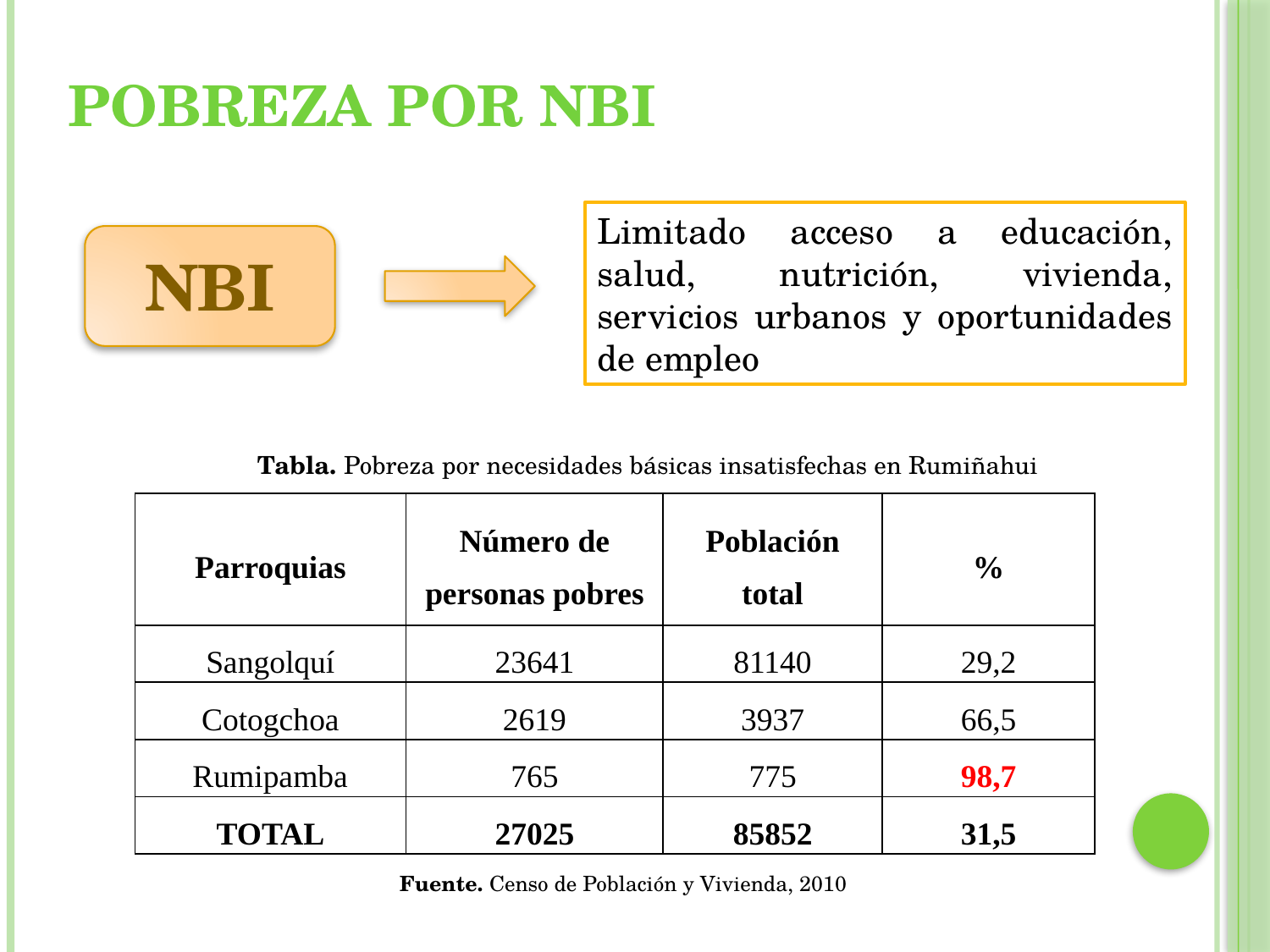

Pobreza por nbi
Limitado acceso a educación, salud, nutrición, vivienda, servicios urbanos y oportunidades de empleo
NBI

Tabla. Pobreza por necesidades básicas insatisfechas en Rumiñahui

| Parroquias | Número de personas pobres | Población total | % |
| --- | --- | --- | --- |
| Sangolquí | 23641 | 81140 | 29,2 |
| Cotogchoa | 2619 | 3937 | 66,5 |
| Rumipamba | 765 | 775 | 98,7 |
| TOTAL | 27025 | 85852 | 31,5 |
Fuente. Censo de Población y Vivienda, 2010